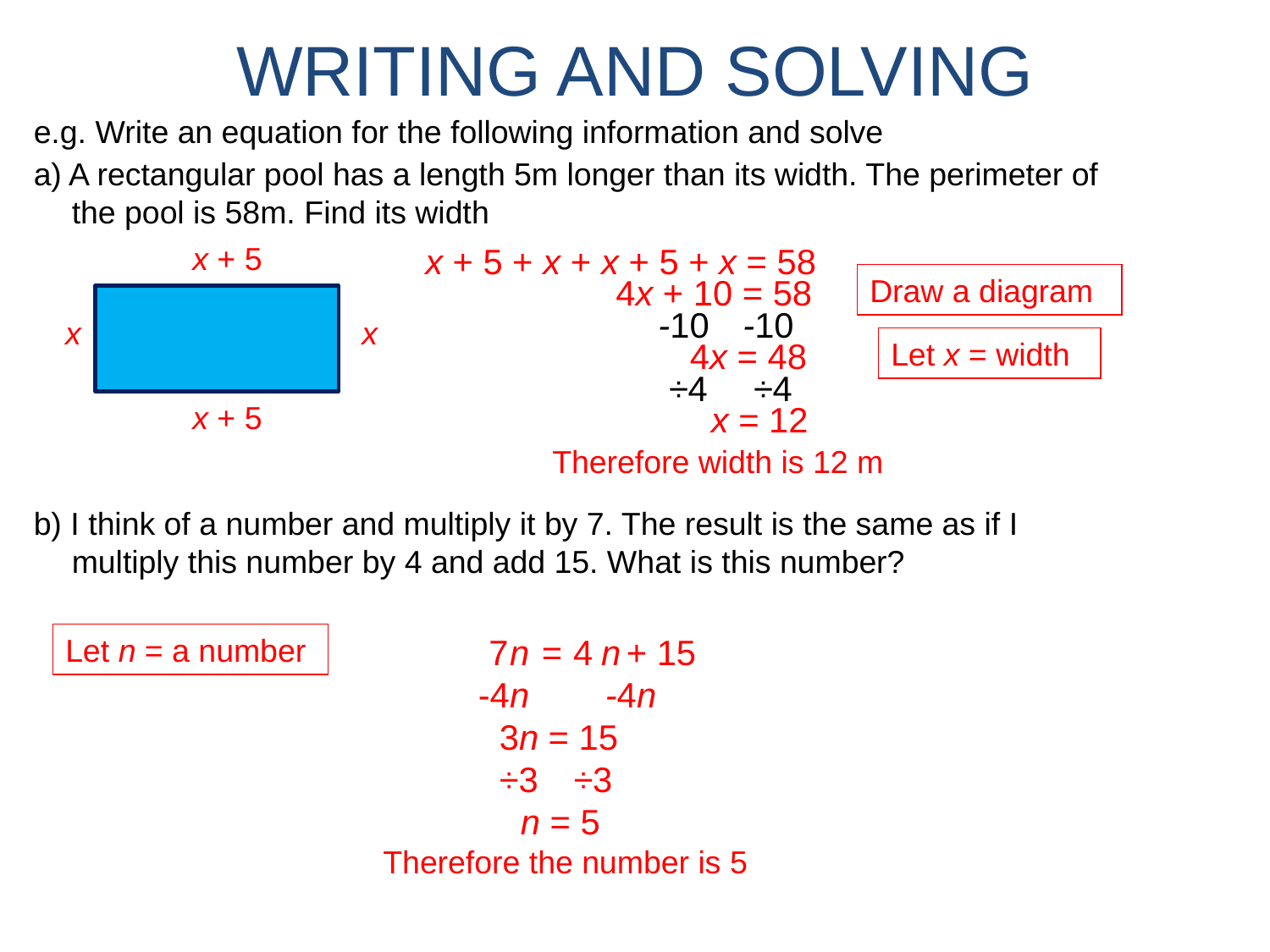

WRITING AND SOLVING
e.g. Write an equation for the following information and solve
a) A rectangular pool has a length 5m longer than its width. The perimeter of the pool is 58m. Find its width
x + 5
x + 5 + x + x + 5 + x = 58
4x + 10 = 58
Draw a diagram

-10
-10
x
x
4x = 48
Let x = width
÷4
÷4
x + 5
x = 12
Therefore width is 12 m
b) I think of a number and multiply it by 7. The result is the same as if I multiply this number by 4 and add 15. What is this number?
Let n = a number
7
n
=    n
4
+ 15
-4n
-4n
3n = 15
÷3
÷3
n = 5
Therefore the number is 5